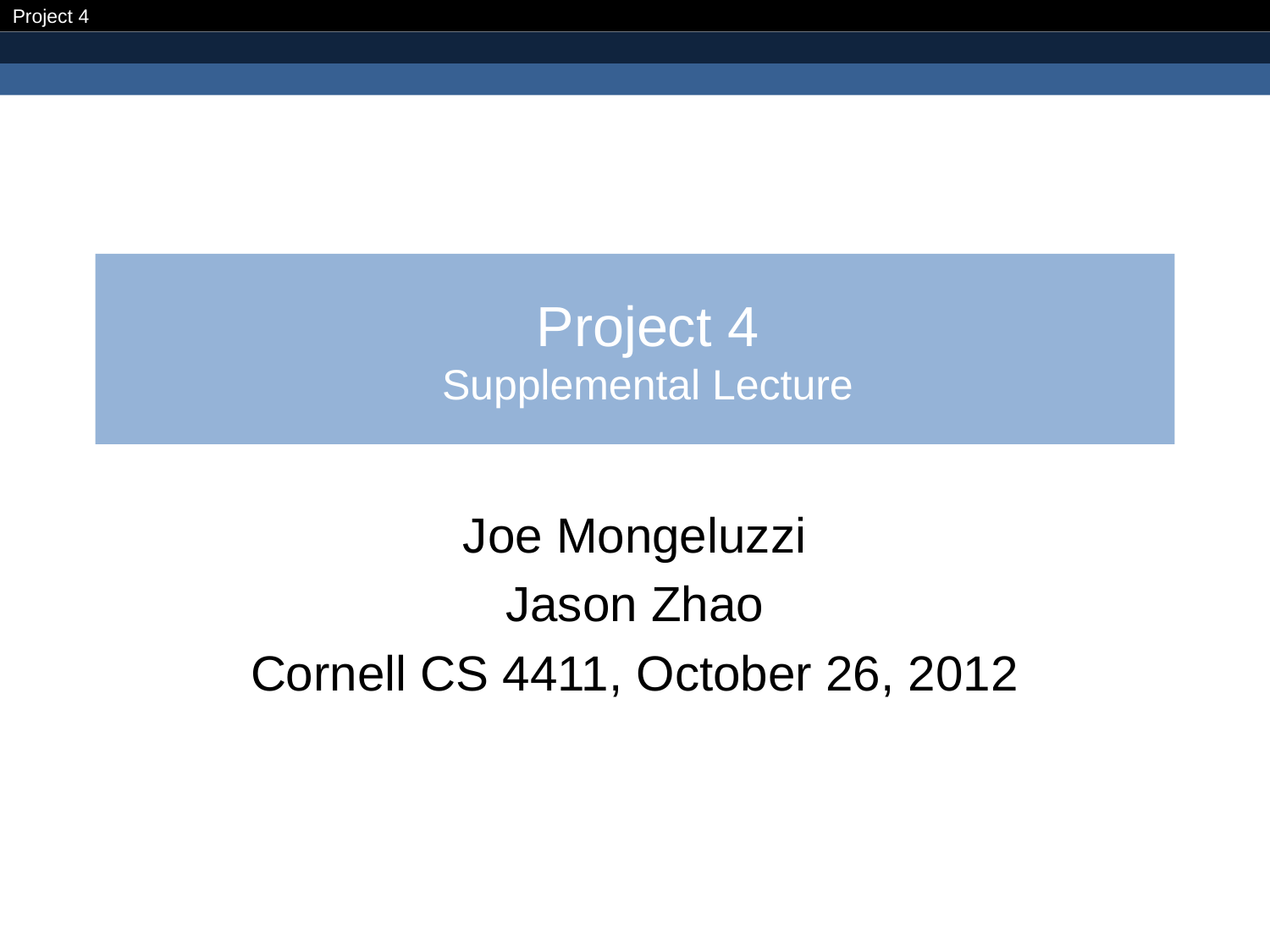

# Project 4 Supplemental Lecture
Joe Mongeluzzi
Jason Zhao
Cornell CS 4411, October 26, 2012